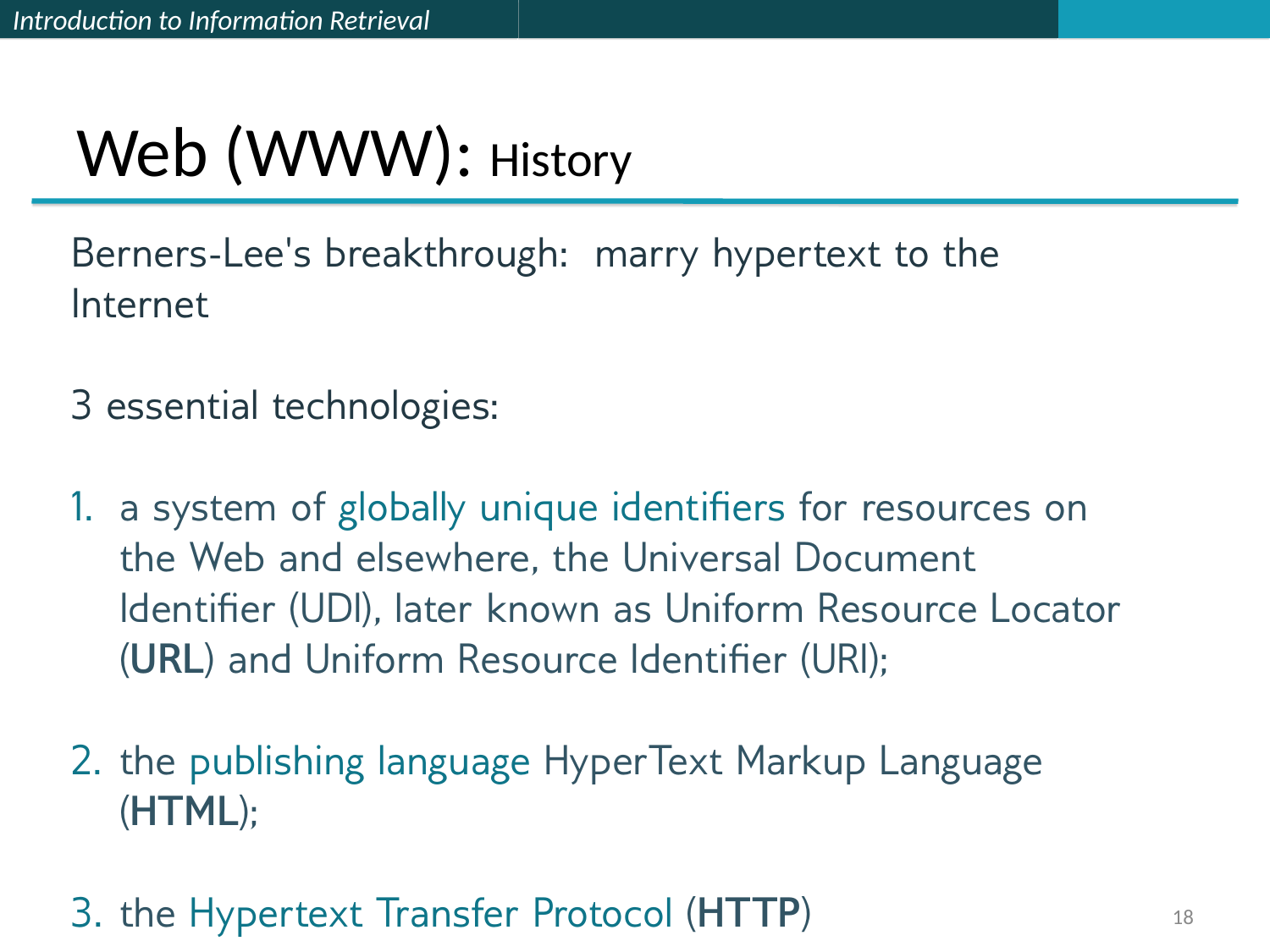

# Web (WWW): History
Berners-Lee's breakthrough:  marry hypertext to the Internet

3 essential technologies:

a system of globally unique identifiers for resources on the Web and elsewhere, the Universal Document Identifier (UDI), later known as Uniform Resource Locator (URL) and Uniform Resource Identifier (URI);

the publishing language HyperText Markup Language (HTML);

the Hypertext Transfer Protocol (HTTP)
18